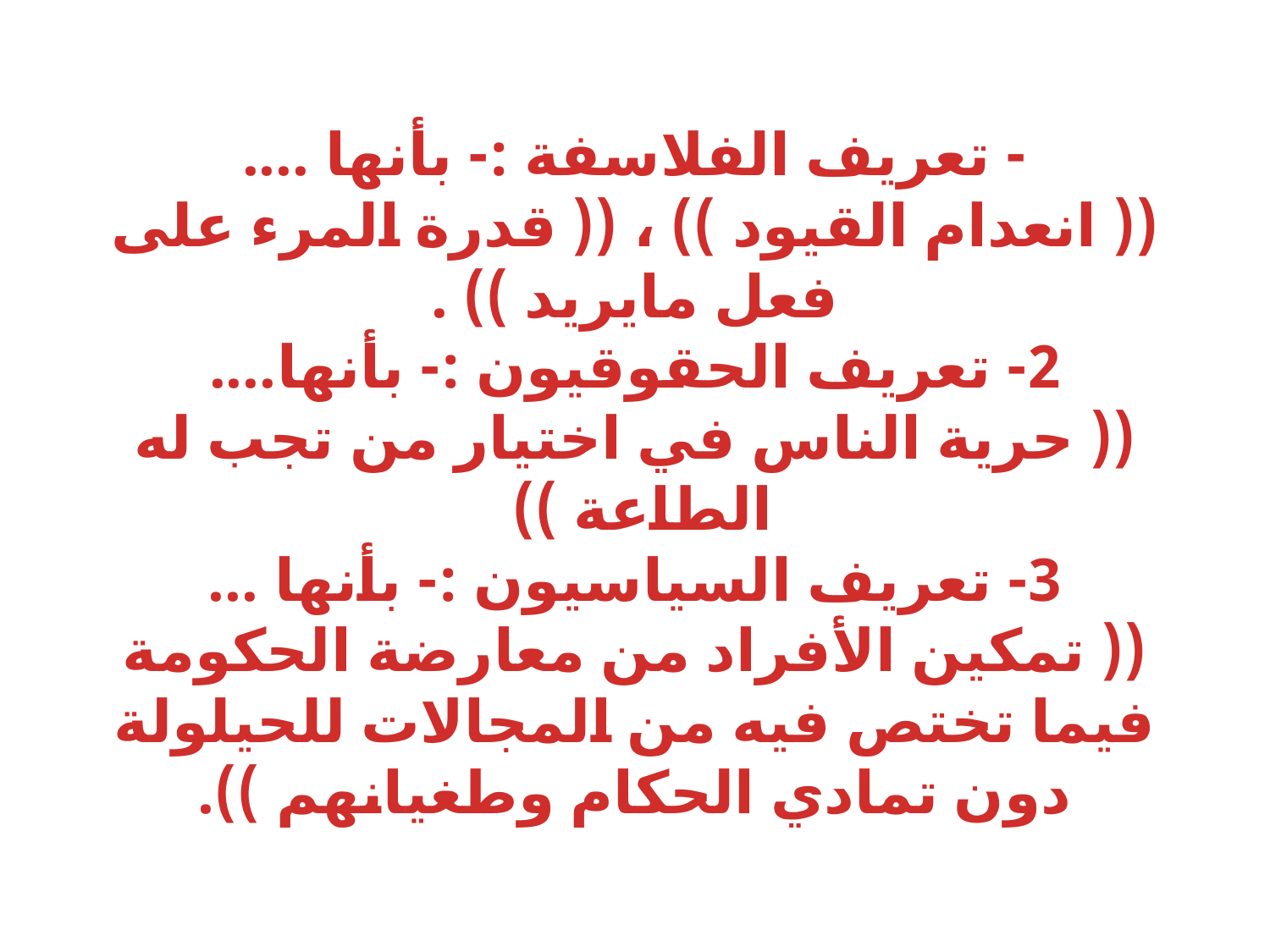

# - تعريف الفلاسفة :- بأنها .... (( انعدام القيود )) ، (( قدرة المرء على فعل مايريد )) . 2- تعريف الحقوقيون :- بأنها.... (( حرية الناس في اختيار من تجب له الطاعة ))  3- تعريف السياسيون :- بأنها ... (( تمكين الأفراد من معارضة الحكومة فيما تختص فيه من المجالات للحيلولة دون تمادي الحكام وطغيانهم )).